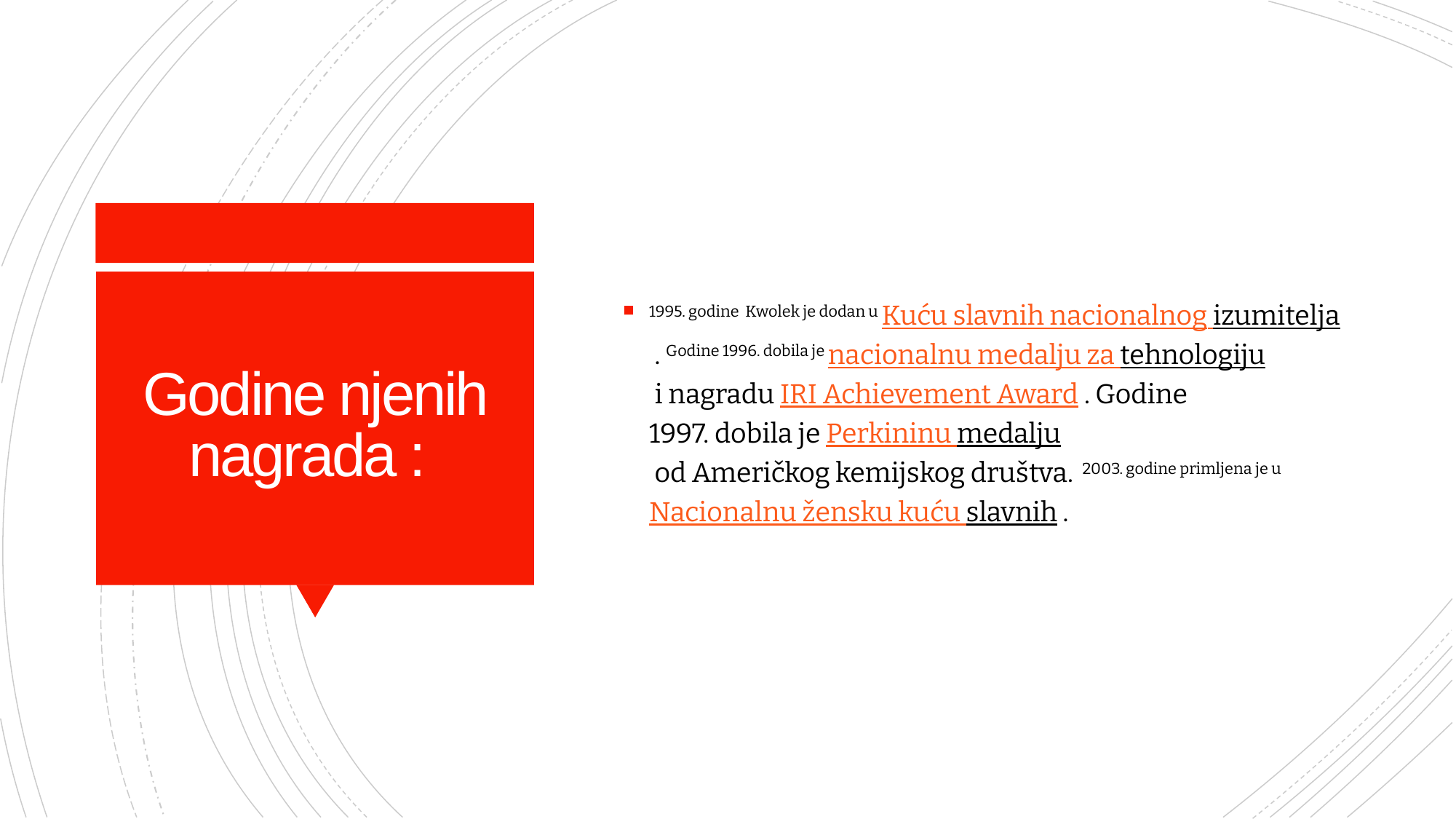

1995. godine  Kwolek je dodan u Kuću slavnih nacionalnog izumitelja . Godine 1996. dobila je nacionalnu medalju za tehnologiju i nagradu IRI Achievement Award . Godine 1997. dobila je Perkininu medalju od Američkog kemijskog društva.  2003. godine primljena je u Nacionalnu žensku kuću slavnih .
# Godine njenih nagrada :